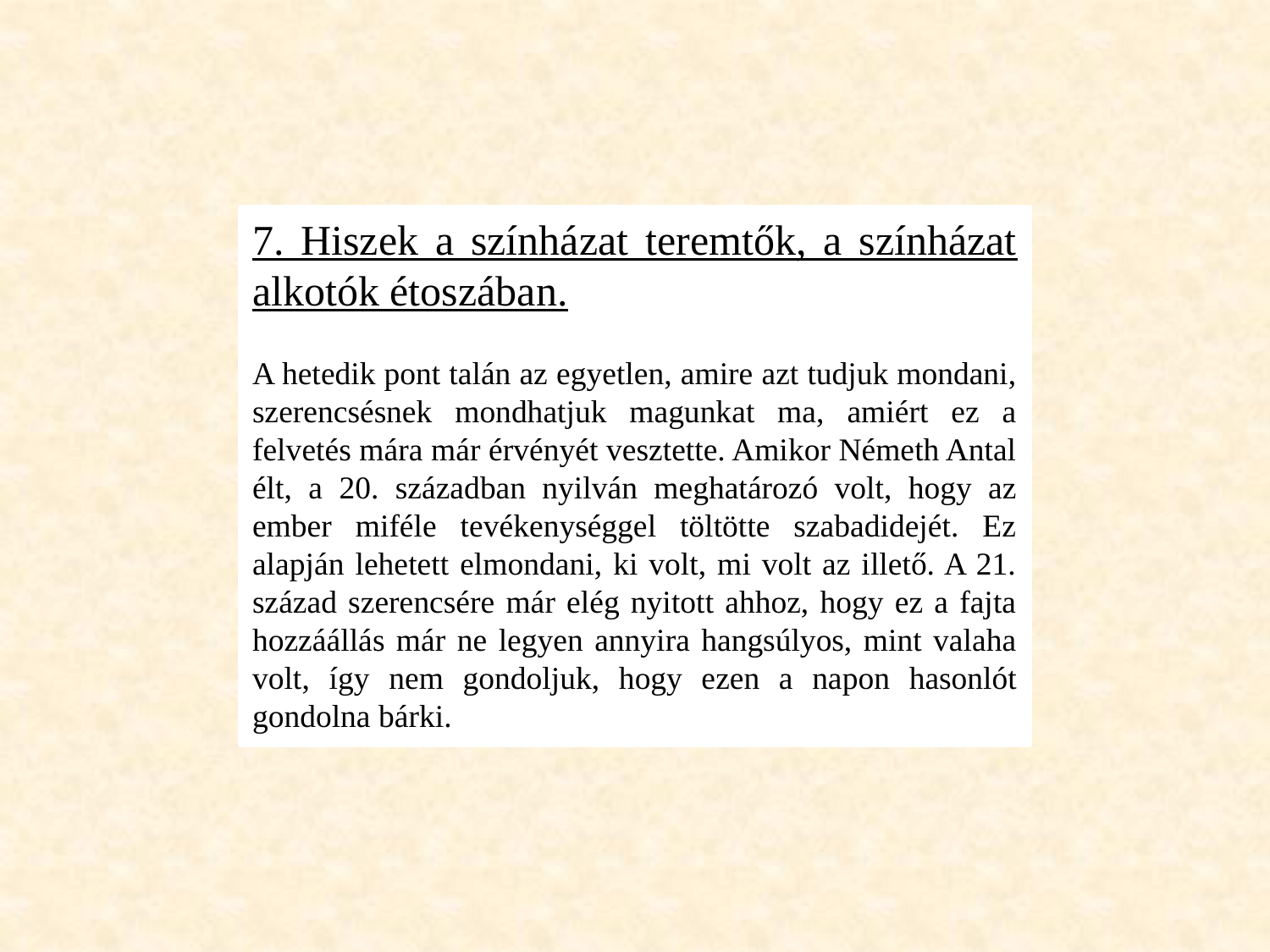

7. Hiszek a színházat teremtők, a színházat alkotók étoszában.

A hetedik pont talán az egyetlen, amire azt tudjuk mondani, szerencsésnek mondhatjuk magunkat ma, amiért ez a felvetés mára már érvényét vesztette. Amikor Németh Antal élt, a 20. században nyilván meghatározó volt, hogy az ember miféle tevékenységgel töltötte szabadidejét. Ez alapján lehetett elmondani, ki volt, mi volt az illető. A 21. század szerencsére már elég nyitott ahhoz, hogy ez a fajta hozzáállás már ne legyen annyira hangsúlyos, mint valaha volt, így nem gondoljuk, hogy ezen a napon hasonlót gondolna bárki.